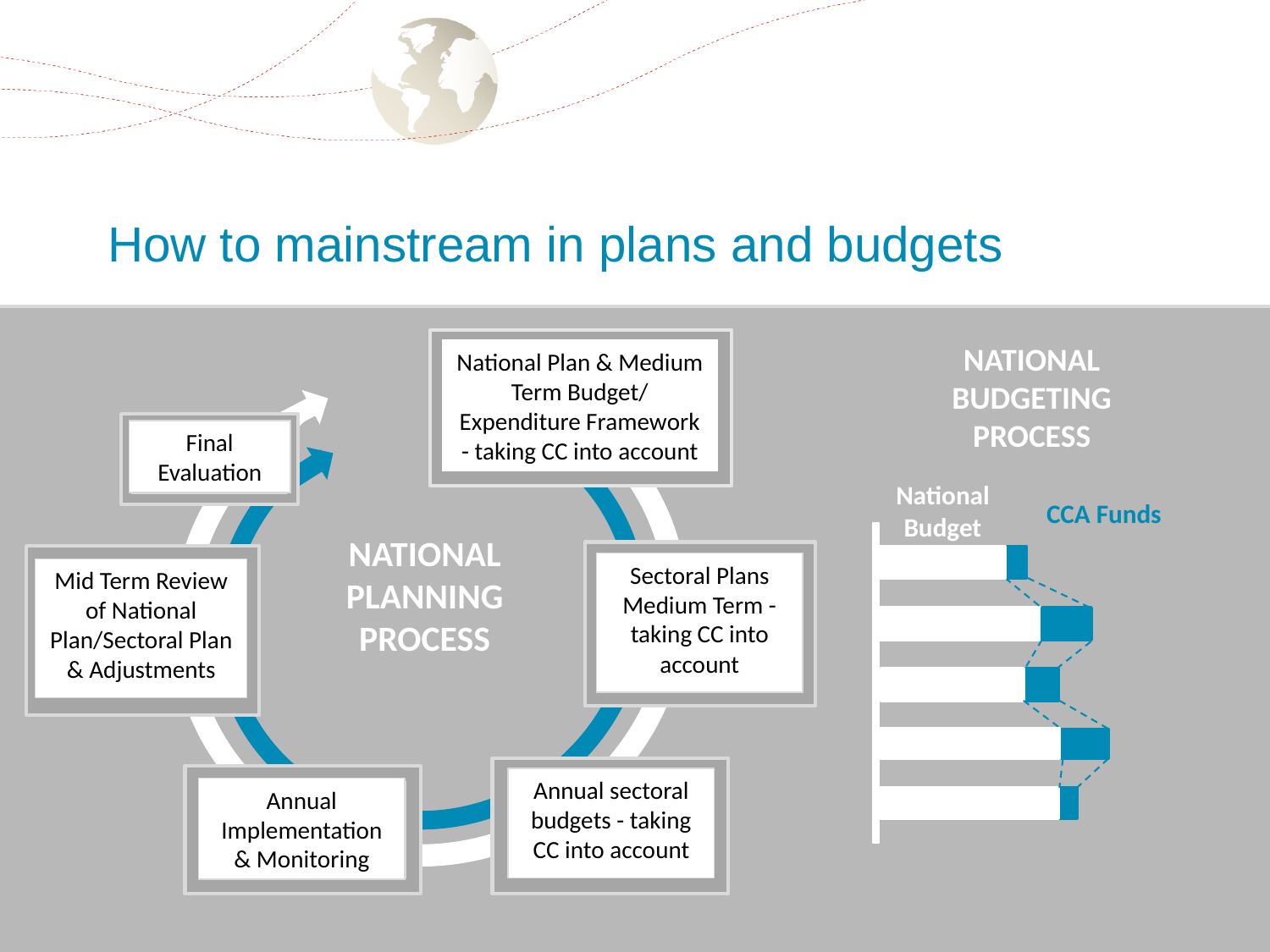

# How to mainstream in plans and budgets

National Plan & Medium Term Budget/ Expenditure Framework - taking CC into account
NATIONAL BUDGETING PROCESS

Final Evaluation

National Budget
CCA Funds

NATIONAL PLANNING PROCESS

Sectoral Plans Medium Term - taking CC into account

Mid Term Review of National Plan/Sectoral Plan & Adjustments

Annual Implementation & Monitoring
Annual sectoral budgets - taking CC into account